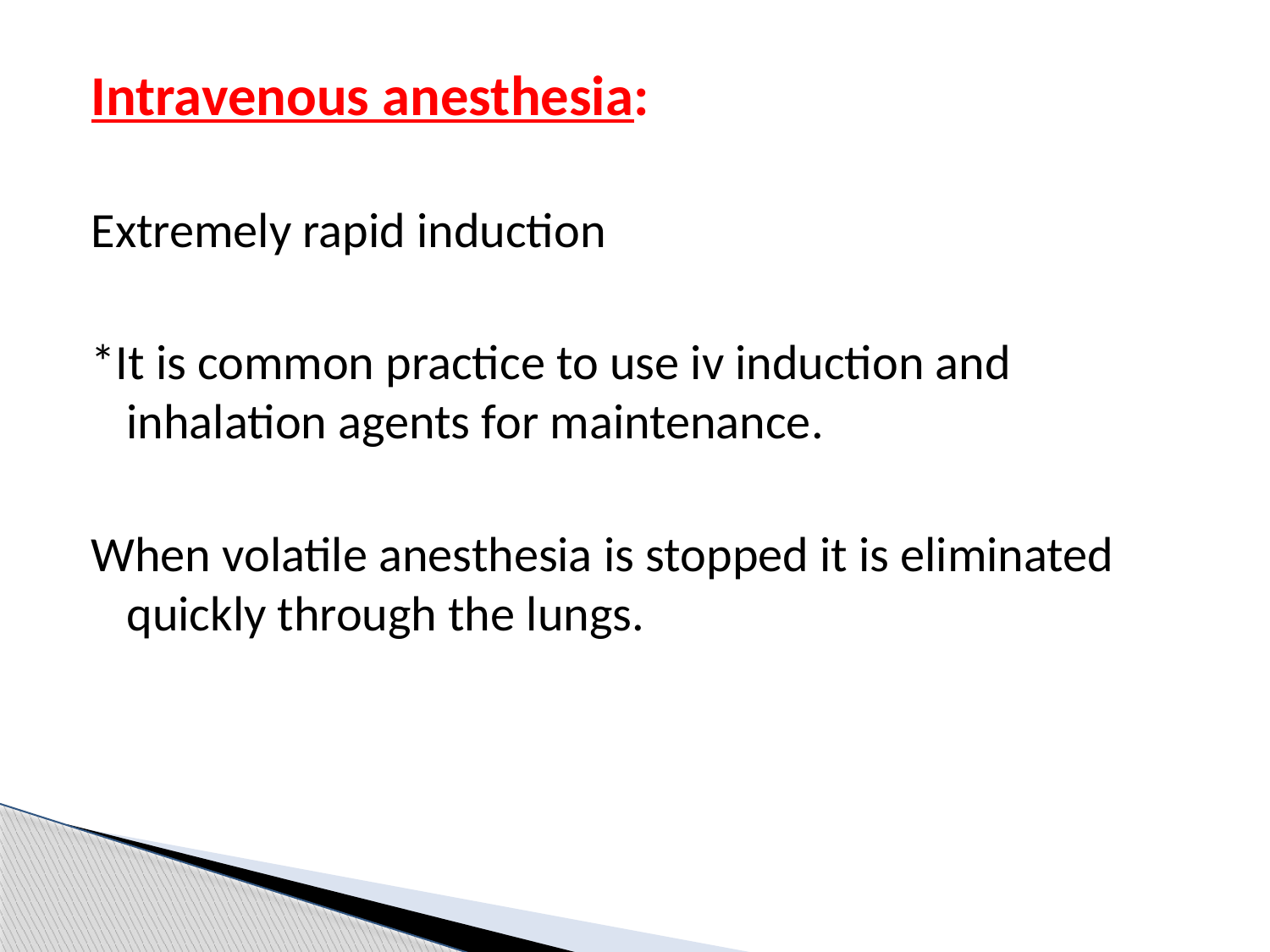

Intravenous anesthesia:

Extremely rapid induction

*It is common practice to use iv induction and inhalation agents for maintenance.

When volatile anesthesia is stopped it is eliminated quickly through the lungs.